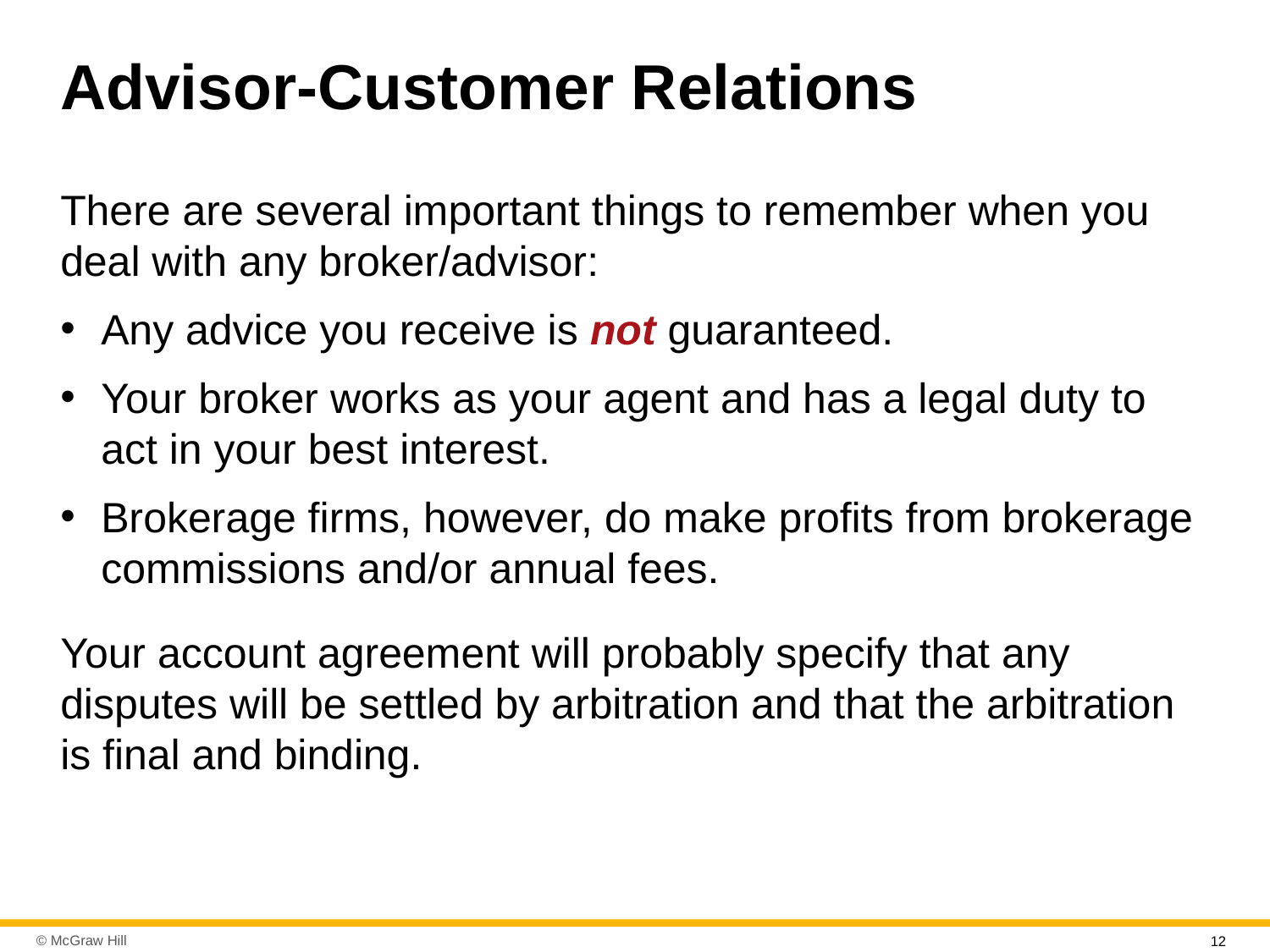

# Advisor-Customer Relations
There are several important things to remember when you deal with any broker/advisor:
Any advice you receive is not guaranteed.
Your broker works as your agent and has a legal duty to act in your best interest.
Brokerage firms, however, do make profits from brokerage commissions and/or annual fees.
Your account agreement will probably specify that any disputes will be settled by arbitration and that the arbitration is final and binding.
12